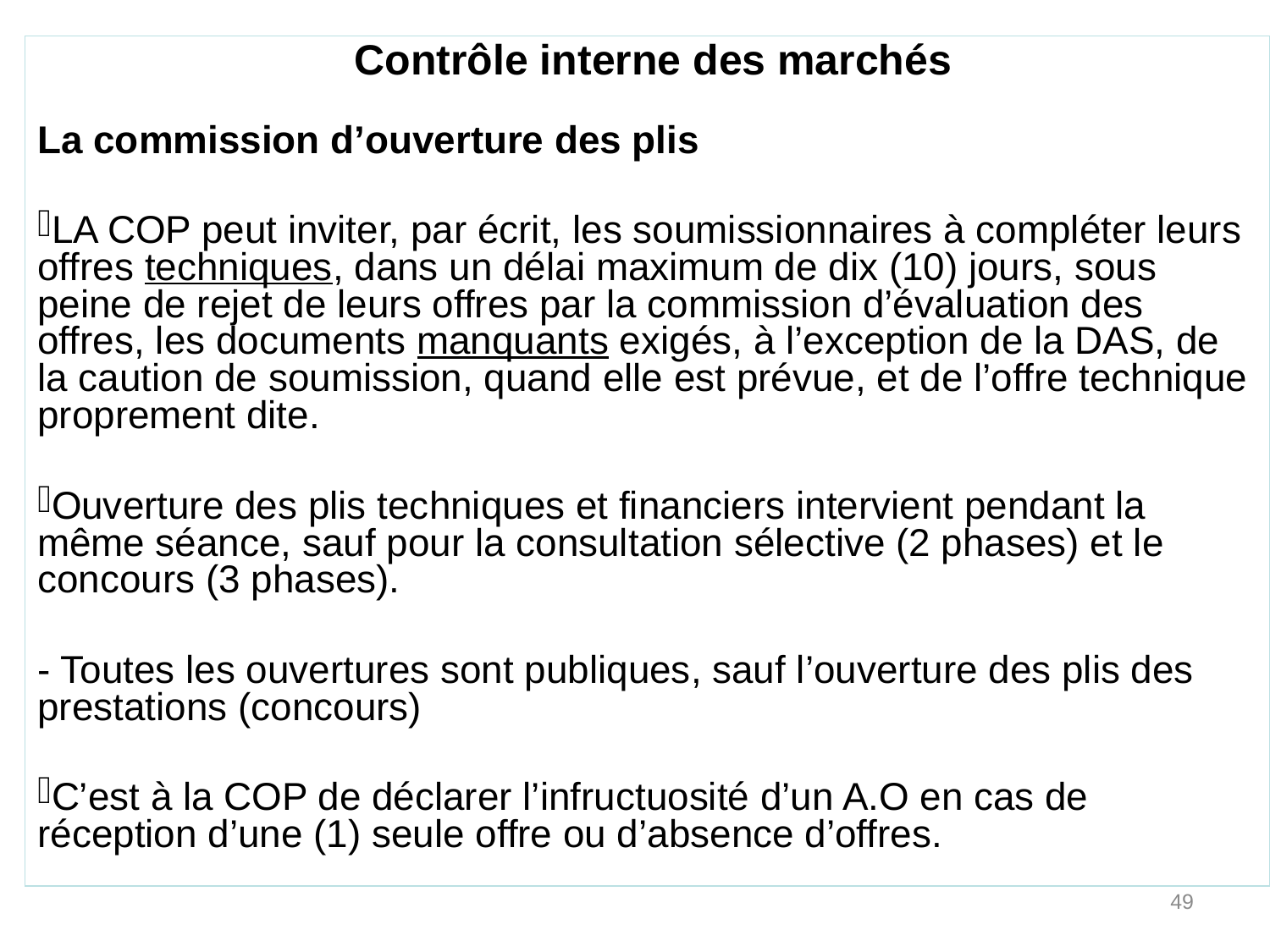

Contrôle interne des marchés

La commission d’ouverture des plis

LA COP peut inviter, par écrit, les soumissionnaires à compléter leurs offres techniques, dans un délai maximum de dix (10) jours, sous peine de rejet de leurs offres par la commission d’évaluation des offres, les documents manquants exigés, à l’exception de la DAS, de la caution de soumission, quand elle est prévue, et de l’offre technique proprement dite.

Ouverture des plis techniques et financiers intervient pendant la même séance, sauf pour la consultation sélective (2 phases) et le concours (3 phases).

- Toutes les ouvertures sont publiques, sauf l’ouverture des plis des prestations (concours)

C’est à la COP de déclarer l’infructuosité d’un A.O en cas de réception d’une (1) seule offre ou d’absence d’offres.

49